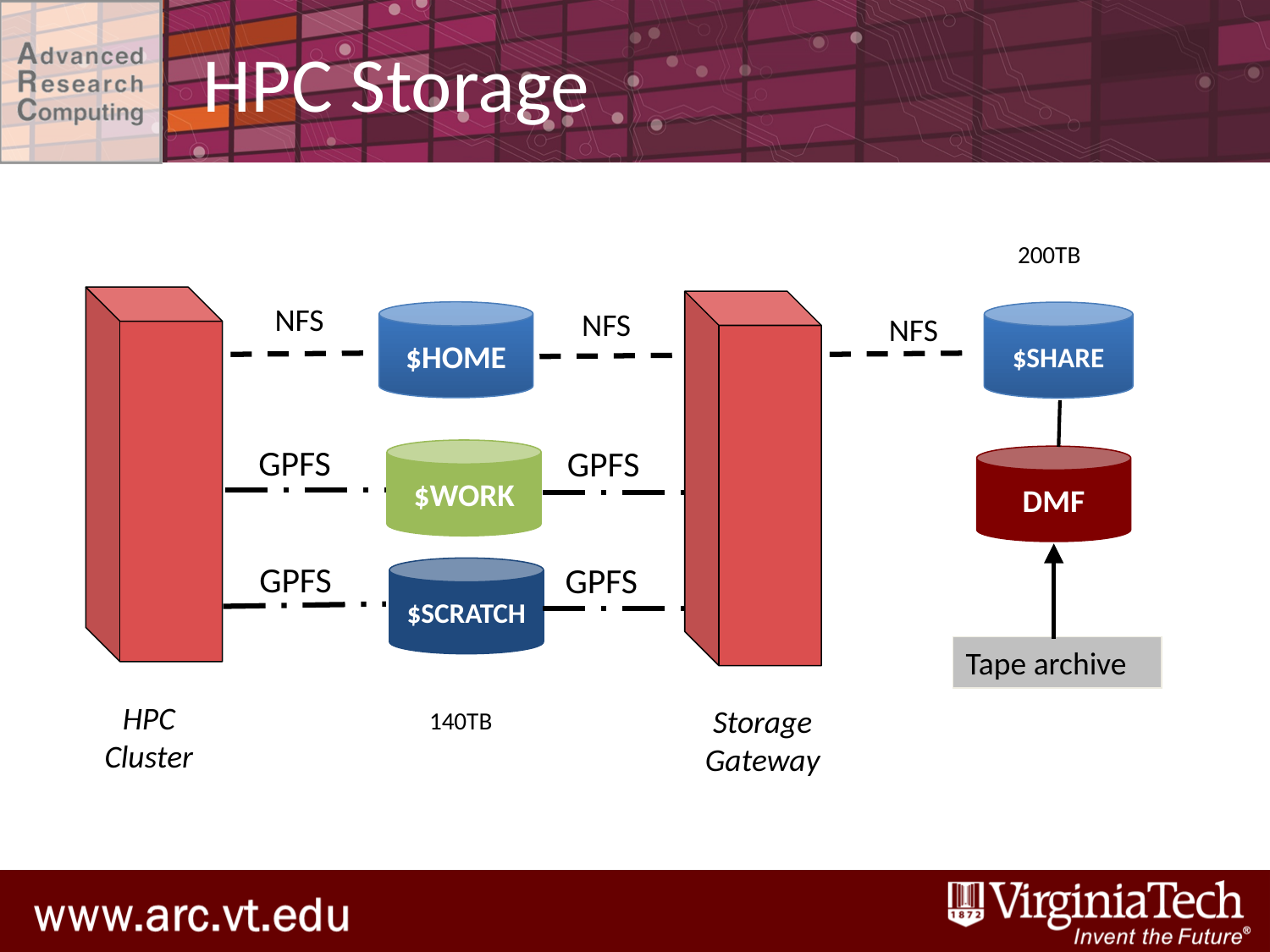

# HPC Storage

200TB

NFS
NFS
$HOME
$SHARE
NFS
Compute
Node
GPFS
GPFS
$WORK
DMF
GPFS
GPFS
$SCRATCH
Tape archive
HPC Cluster
Storage Gateway
140TB